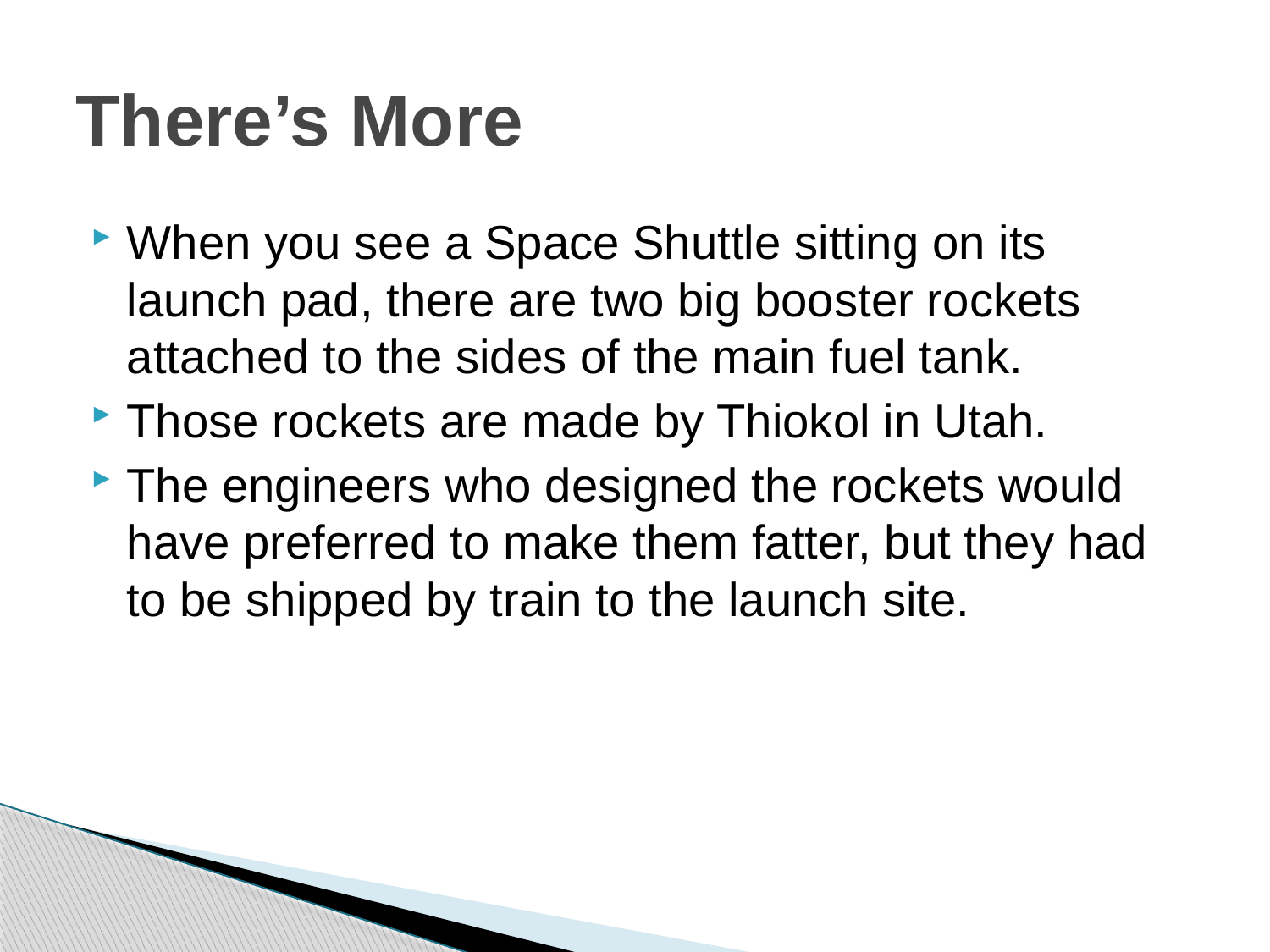

# There’s More
When you see a Space Shuttle sitting on its launch pad, there are two big booster rockets attached to the sides of the main fuel tank.
Those rockets are made by Thiokol in Utah.
The engineers who designed the rockets would have preferred to make them fatter, but they had to be shipped by train to the launch site.